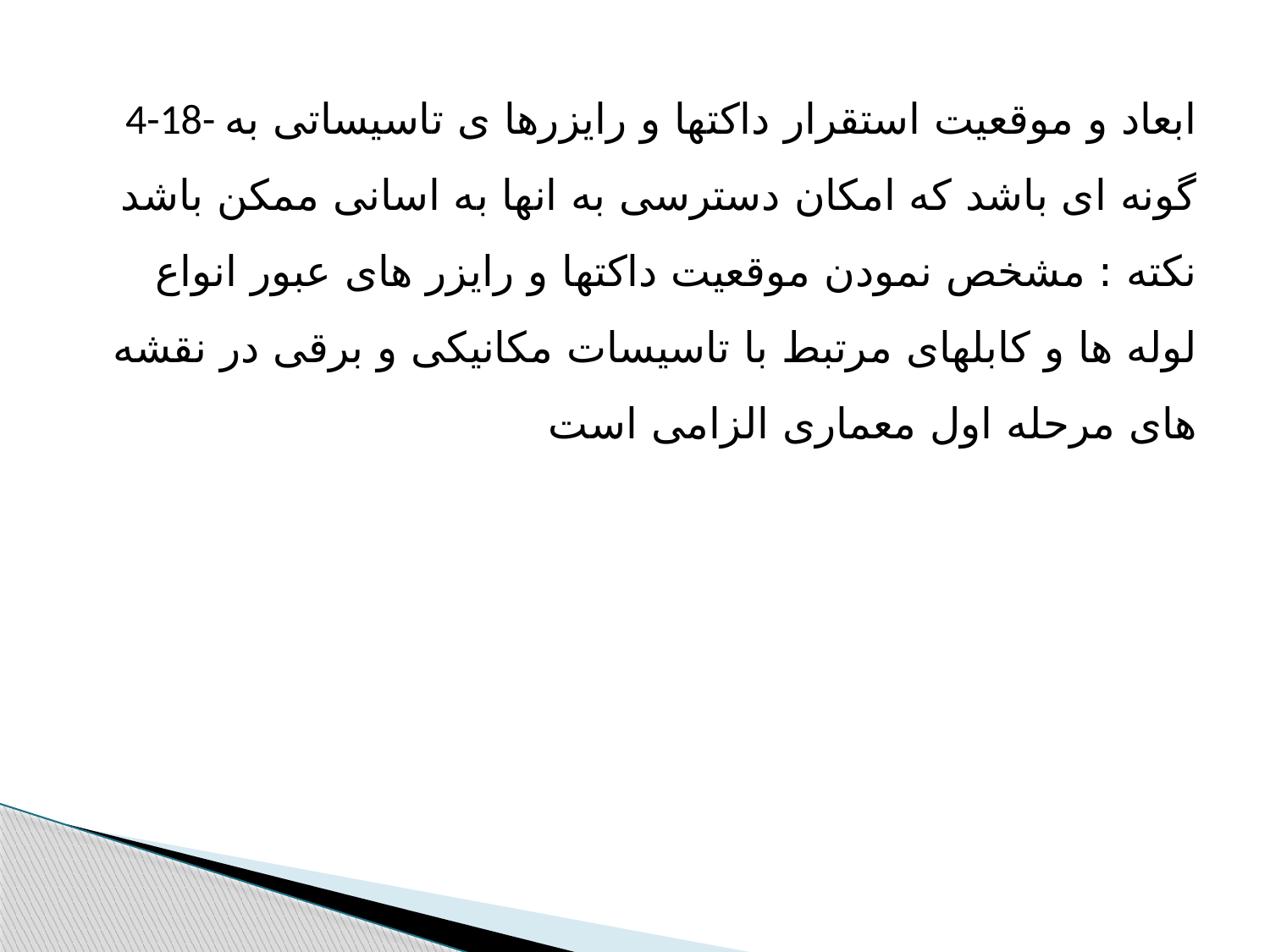

4-18- ابعاد و موقعیت استقرار داکتها و رایزرها ی تاسیساتی به گونه ای باشد که امکان دسترسی به انها به اسانی ممکن باشد
نکته : مشخص نمودن موقعیت داکتها و رایزر های عبور انواع لوله ها و کابلهای مرتبط با تاسیسات مکانیکی و برقی در نقشه های مرحله اول معماری الزامی است